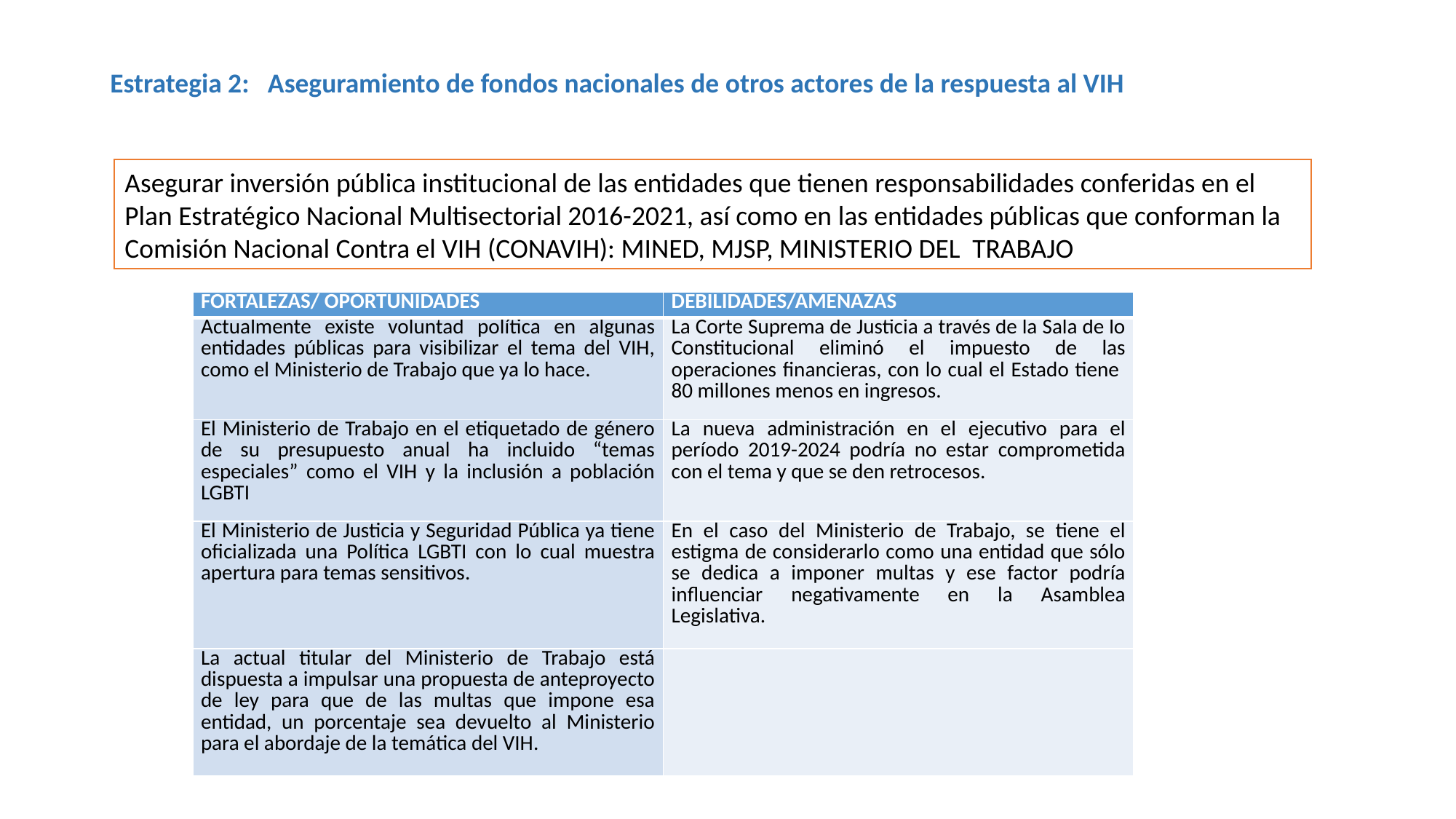

Estrategia 2:   Aseguramiento de fondos nacionales de otros actores de la respuesta al VIH

Asegurar inversión pública institucional de las entidades que tienen responsabilidades conferidas en el Plan Estratégico Nacional Multisectorial 2016-2021, así como en las entidades públicas que conforman la Comisión Nacional Contra el VIH (CONAVIH): MINED, MJSP, MINISTERIO DEL  TRABAJO
| FORTALEZAS/ OPORTUNIDADES | DEBILIDADES/AMENAZAS |
| --- | --- |
| Actualmente existe voluntad política en algunas entidades públicas para visibilizar el tema del VIH, como el Ministerio de Trabajo que ya lo hace. | La Corte Suprema de Justicia a través de la Sala de lo Constitucional eliminó el impuesto de las operaciones financieras, con lo cual el Estado tiene 80 millones menos en ingresos. |
| El Ministerio de Trabajo en el etiquetado de género de su presupuesto anual ha incluido “temas especiales” como el VIH y la inclusión a población LGBTI | La nueva administración en el ejecutivo para el período 2019-2024 podría no estar comprometida con el tema y que se den retrocesos. |
| El Ministerio de Justicia y Seguridad Pública ya tiene oficializada una Política LGBTI con lo cual muestra apertura para temas sensitivos. | En el caso del Ministerio de Trabajo, se tiene el estigma de considerarlo como una entidad que sólo se dedica a imponer multas y ese factor podría influenciar negativamente en la Asamblea Legislativa. |
| La actual titular del Ministerio de Trabajo está dispuesta a impulsar una propuesta de anteproyecto de ley para que de las multas que impone esa entidad, un porcentaje sea devuelto al Ministerio para el abordaje de la temática del VIH. |  |